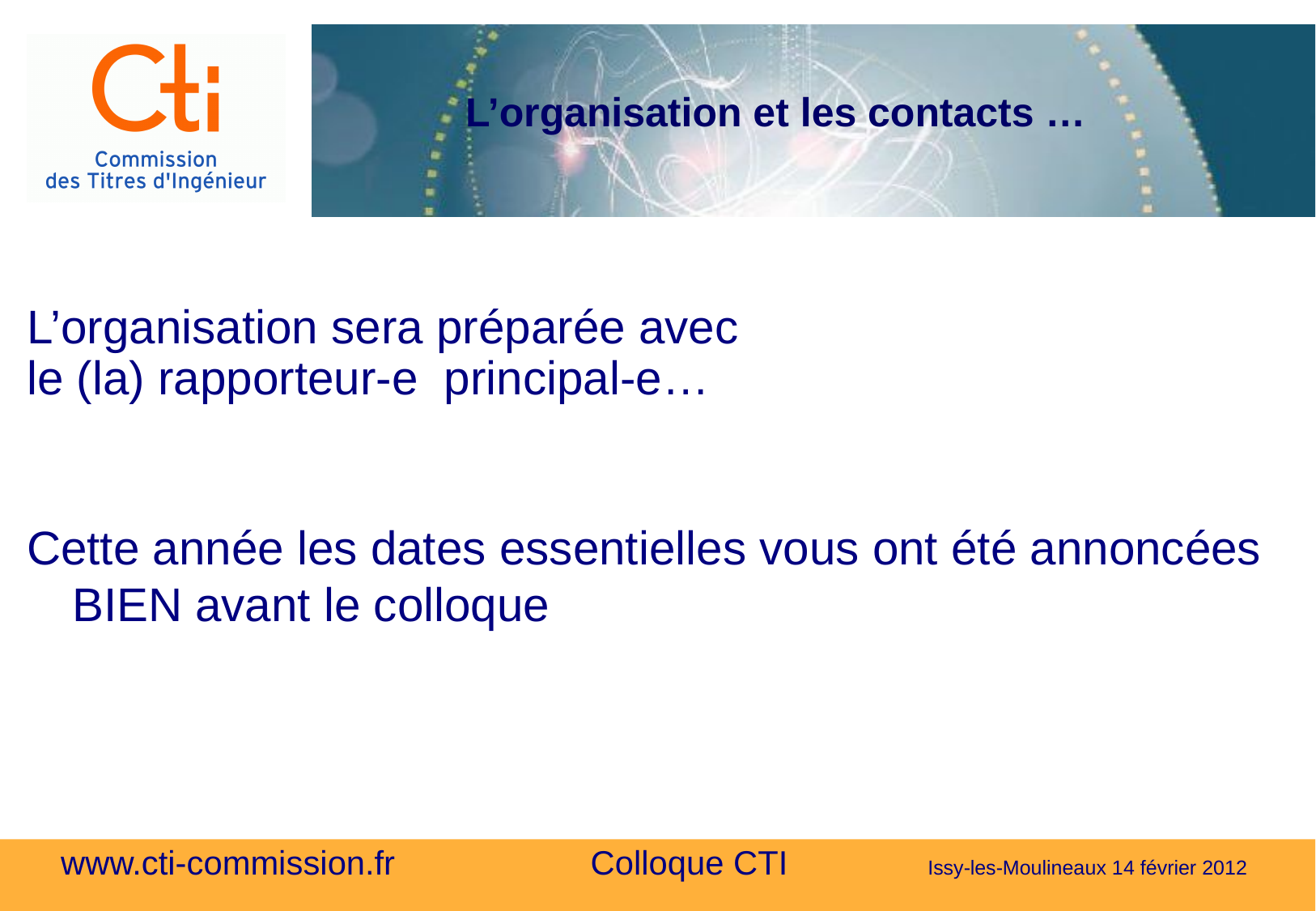

L’organisation et les contacts …

L’organisation sera préparée avec
le (la) rapporteur-e  principal-e…

Cette année les dates essentielles vous ont été annoncées BIEN avant le colloque